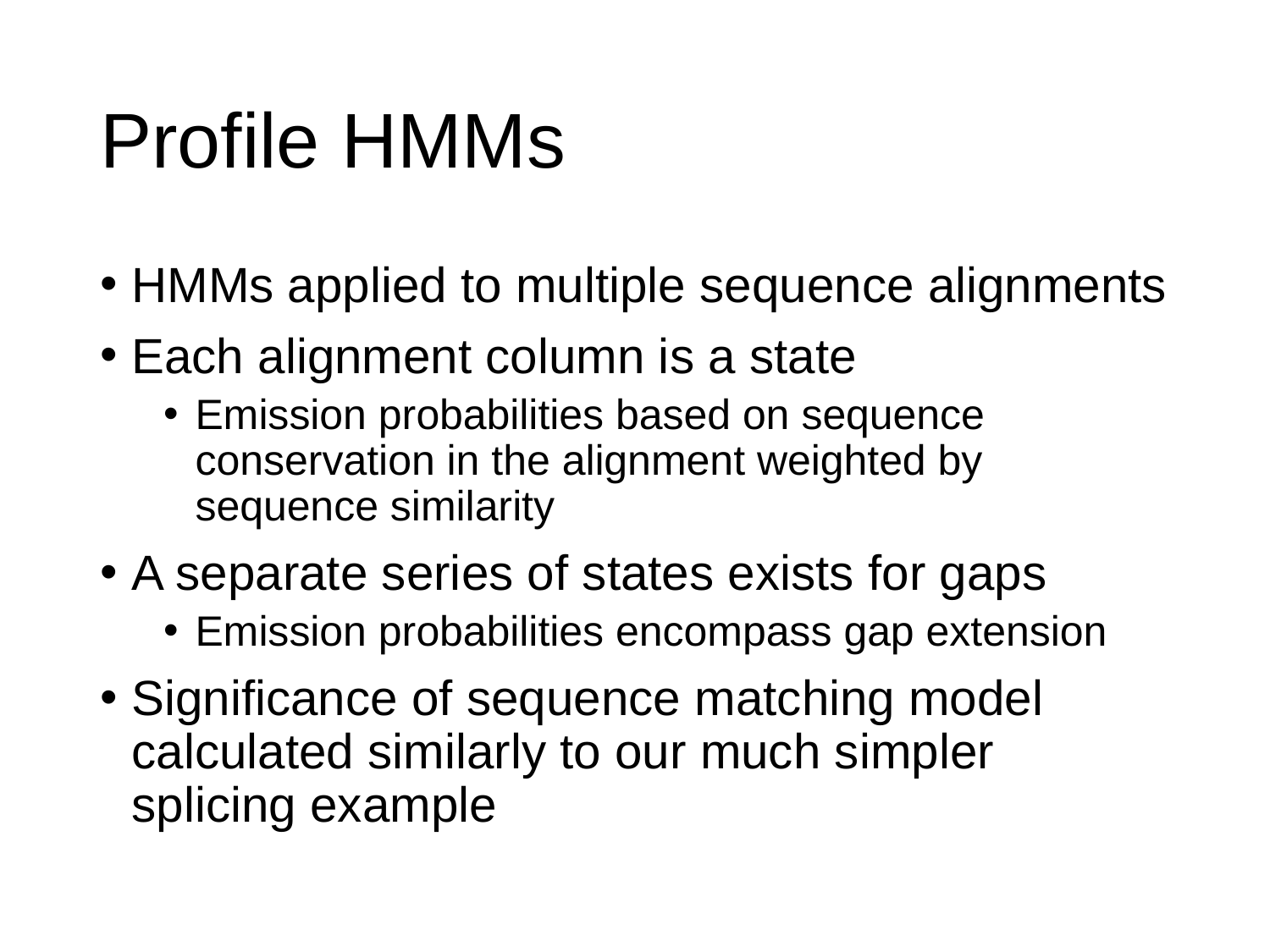

# Profile HMMs
HMMs applied to multiple sequence alignments
Each alignment column is a state
Emission probabilities based on sequence conservation in the alignment weighted by sequence similarity
A separate series of states exists for gaps
Emission probabilities encompass gap extension
Significance of sequence matching model calculated similarly to our much simpler splicing example